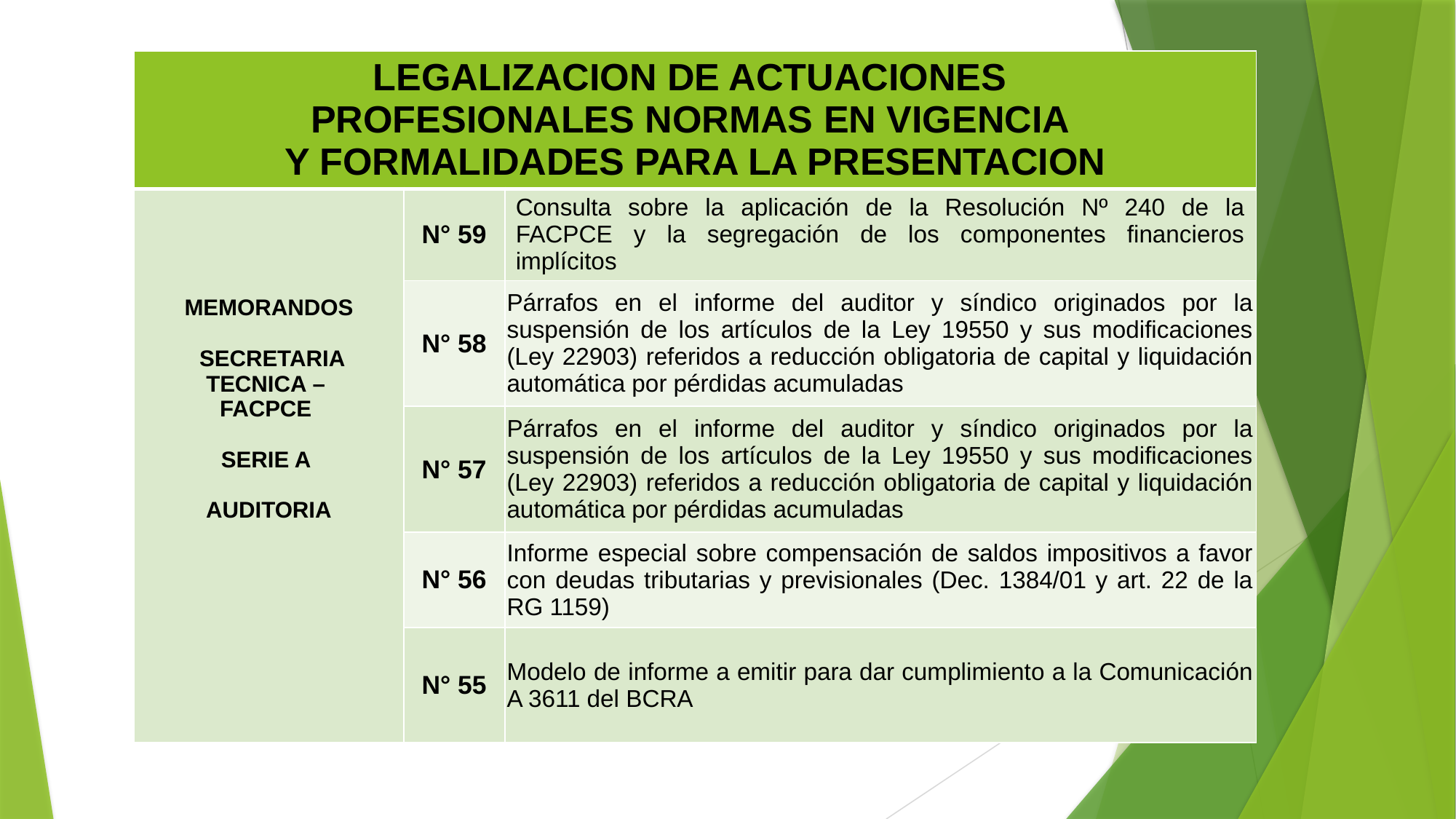

| LEGALIZACION DE ACTUACIONES PROFESIONALES NORMAS EN VIGENCIA Y FORMALIDADES PARA LA PRESENTACION |  |  |
| --- | --- | --- |
| MEMORANDOS SECRETARIA TECNICA – FACPCE SERIE A AUDITORIA | N° 59 | Consulta sobre la aplicación de la Resolución Nº 240 de la FACPCE y la segregación de los componentes financieros implícitos |
|  | N° 58 | Párrafos en el informe del auditor y síndico originados por la suspensión de los artículos de la Ley 19550 y sus modificaciones (Ley 22903) referidos a reducción obligatoria de capital y liquidación automática por pérdidas acumuladas |
|  | N° 57 | Párrafos en el informe del auditor y síndico originados por la suspensión de los artículos de la Ley 19550 y sus modificaciones (Ley 22903) referidos a reducción obligatoria de capital y liquidación automática por pérdidas acumuladas |
|  | N° 56 | Informe especial sobre compensación de saldos impositivos a favor con deudas tributarias y previsionales (Dec. 1384/01 y art. 22 de la RG 1159) |
|  | N° 55 | Modelo de informe a emitir para dar cumplimiento a la Comunicación A 3611 del BCRA |